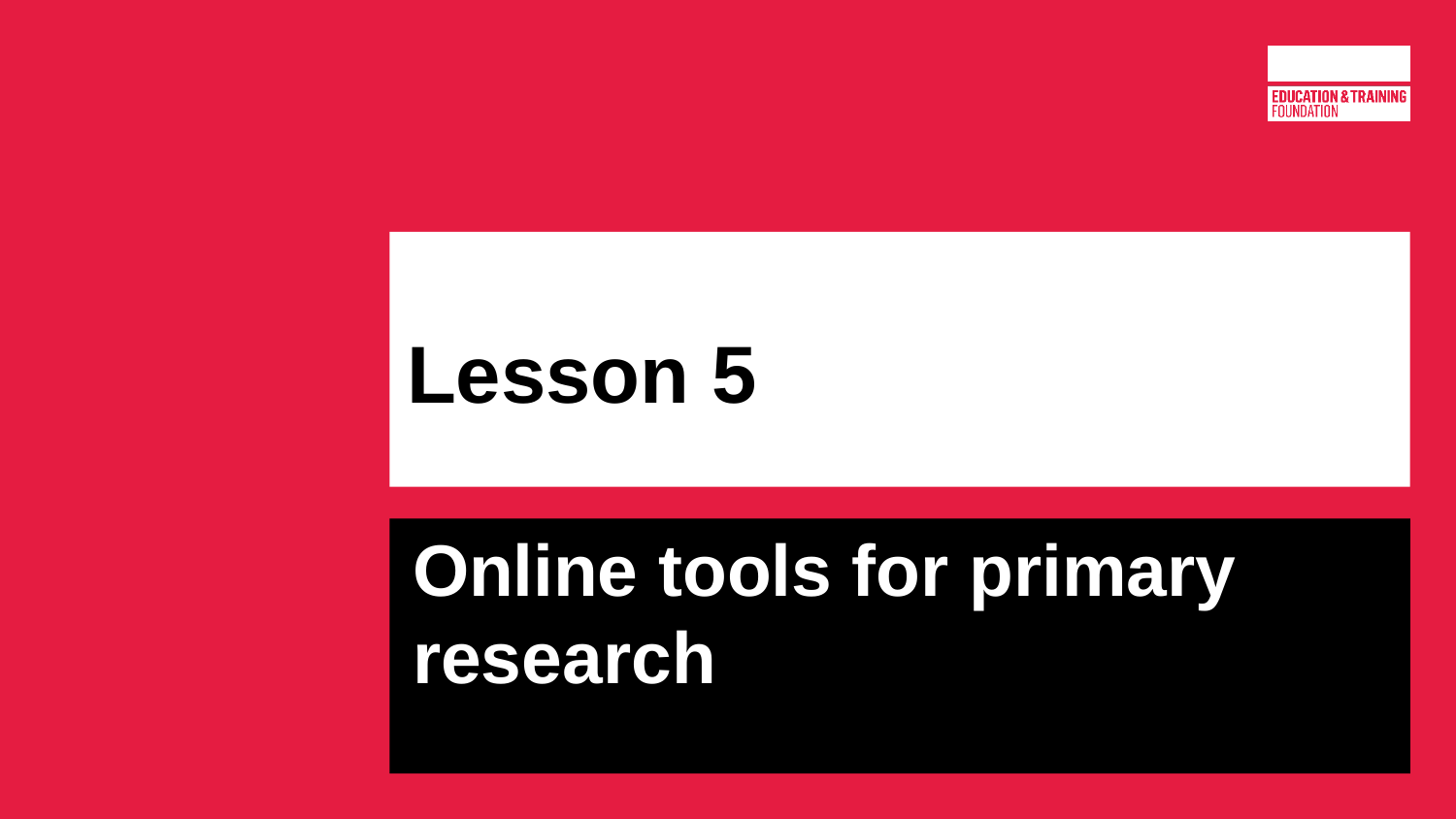

# Lesson 5
Online tools for primary research